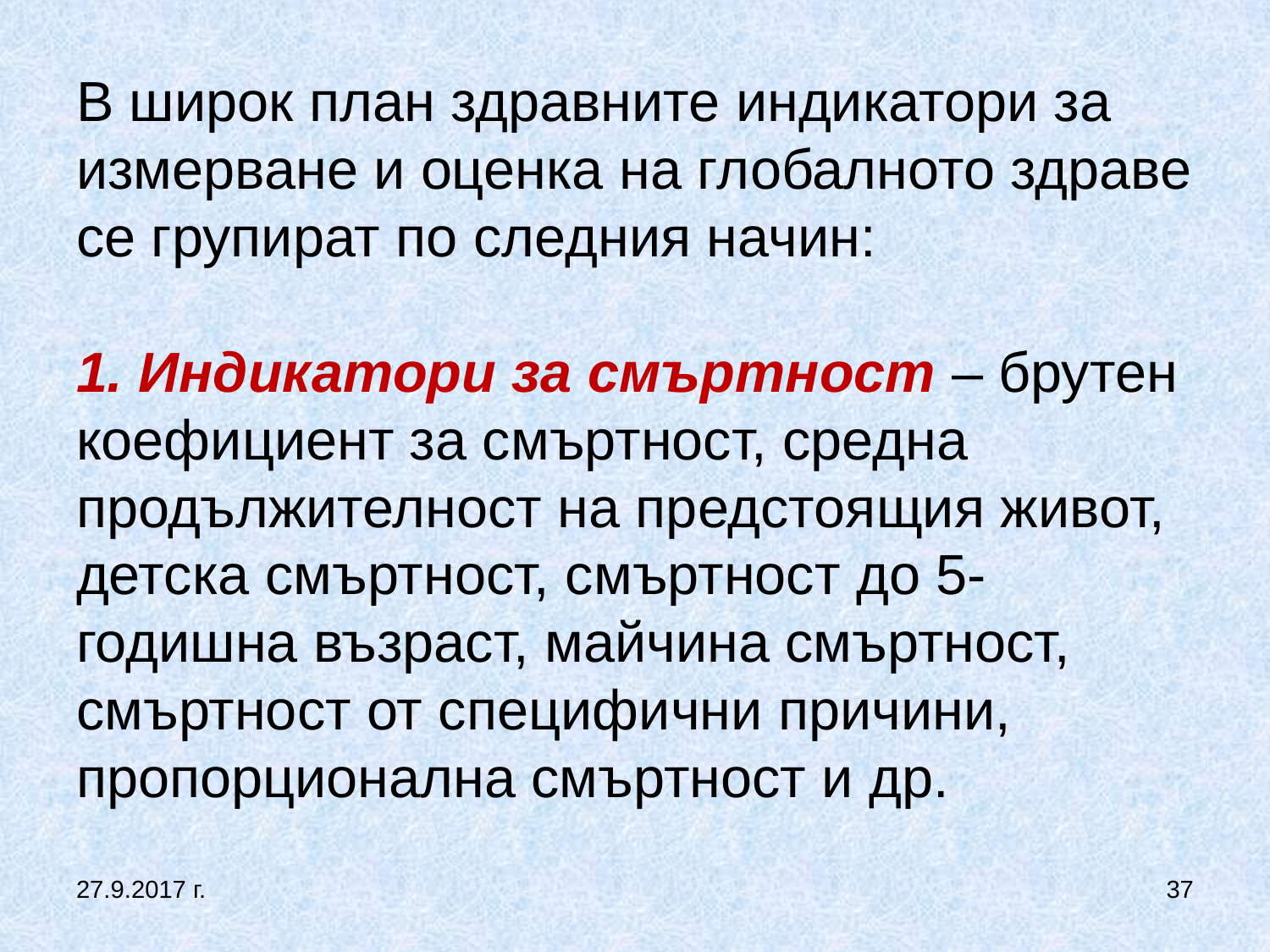

# В широк план здравните индикатори за измерване и оценка на глобалното здраве се групират по следния начин: 1. Индикатори за смъртност – брутен коефициент за смъртност, средна продължителност на предстоящия живот, детска смъртност, смъртност до 5-годишна възраст, майчина смъртност, смъртност от специфични причини, пропорционална смъртност и др.
27.9.2017 г.
37